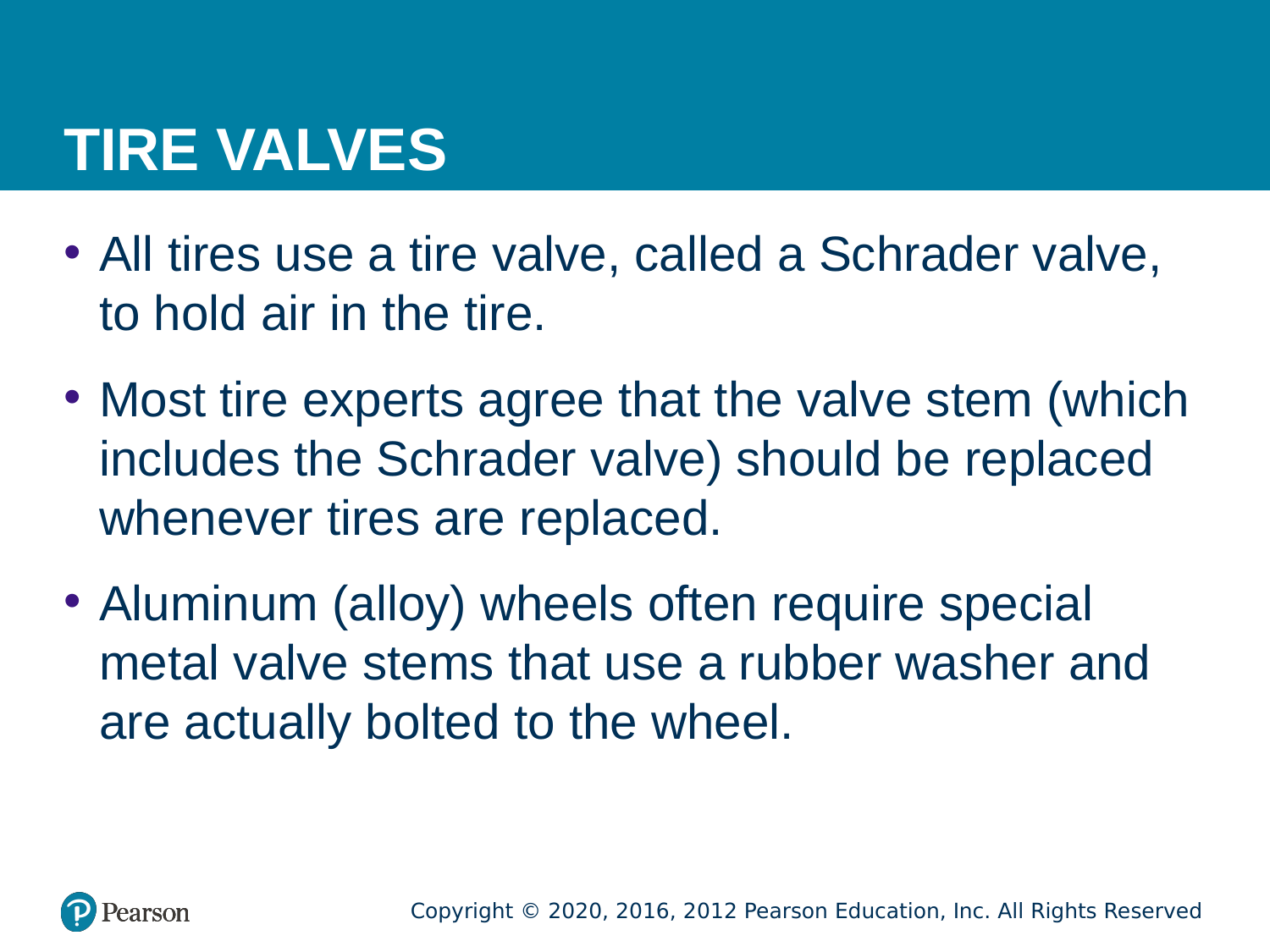

# TIRE VALVES
All tires use a tire valve, called a Schrader valve, to hold air in the tire.
Most tire experts agree that the valve stem (which includes the Schrader valve) should be replaced whenever tires are replaced.
Aluminum (alloy) wheels often require special metal valve stems that use a rubber washer and are actually bolted to the wheel.